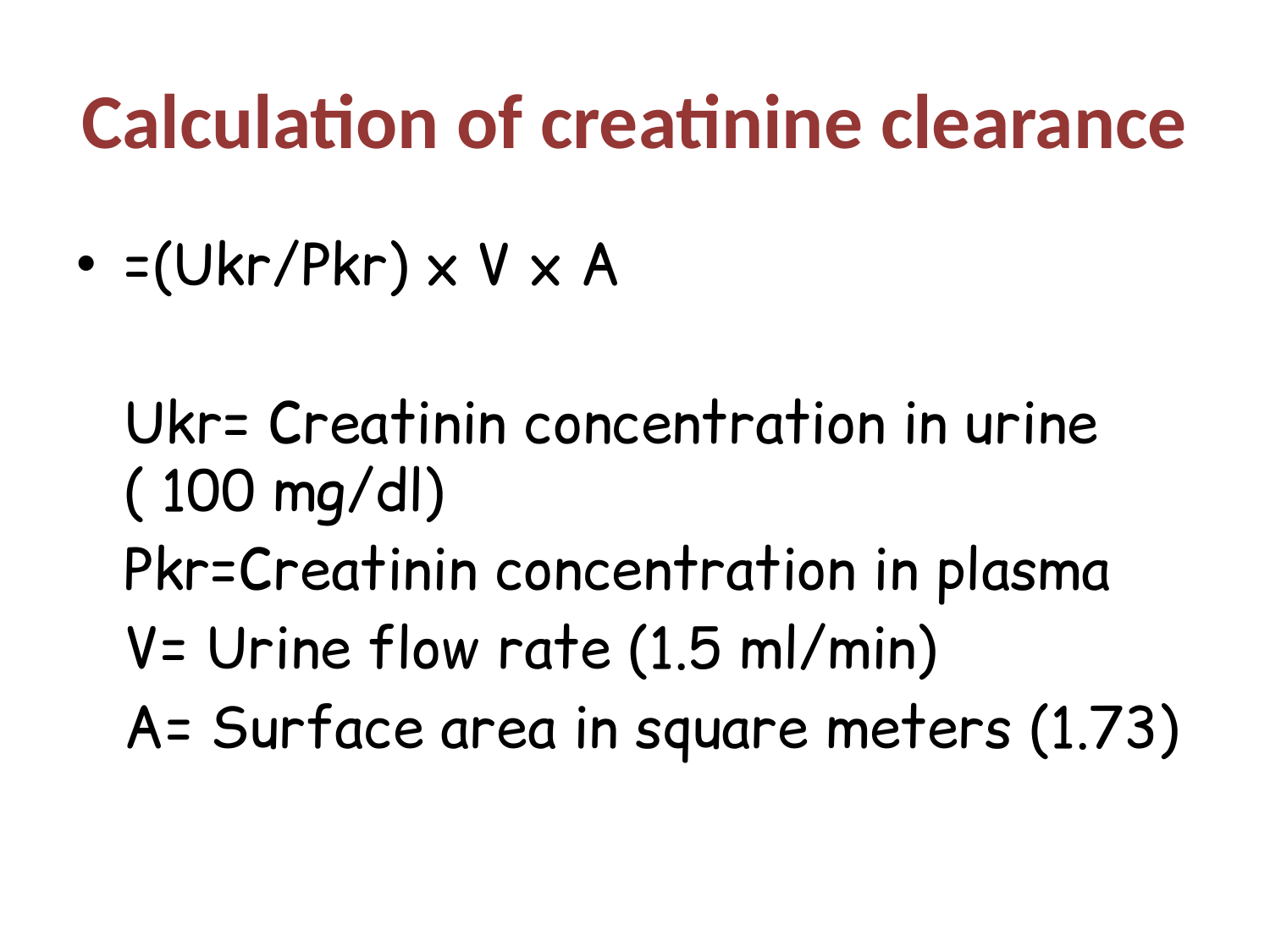

# Calculation of creatinine clearance
=(Ukr/Pkr) x V x A

	Ukr= Creatinin concentration in urine ( 100 mg/dl)
	Pkr=Creatinin concentration in plasma
	V= Urine flow rate (1.5 ml/min)
	A= Surface area in square meters (1.73)